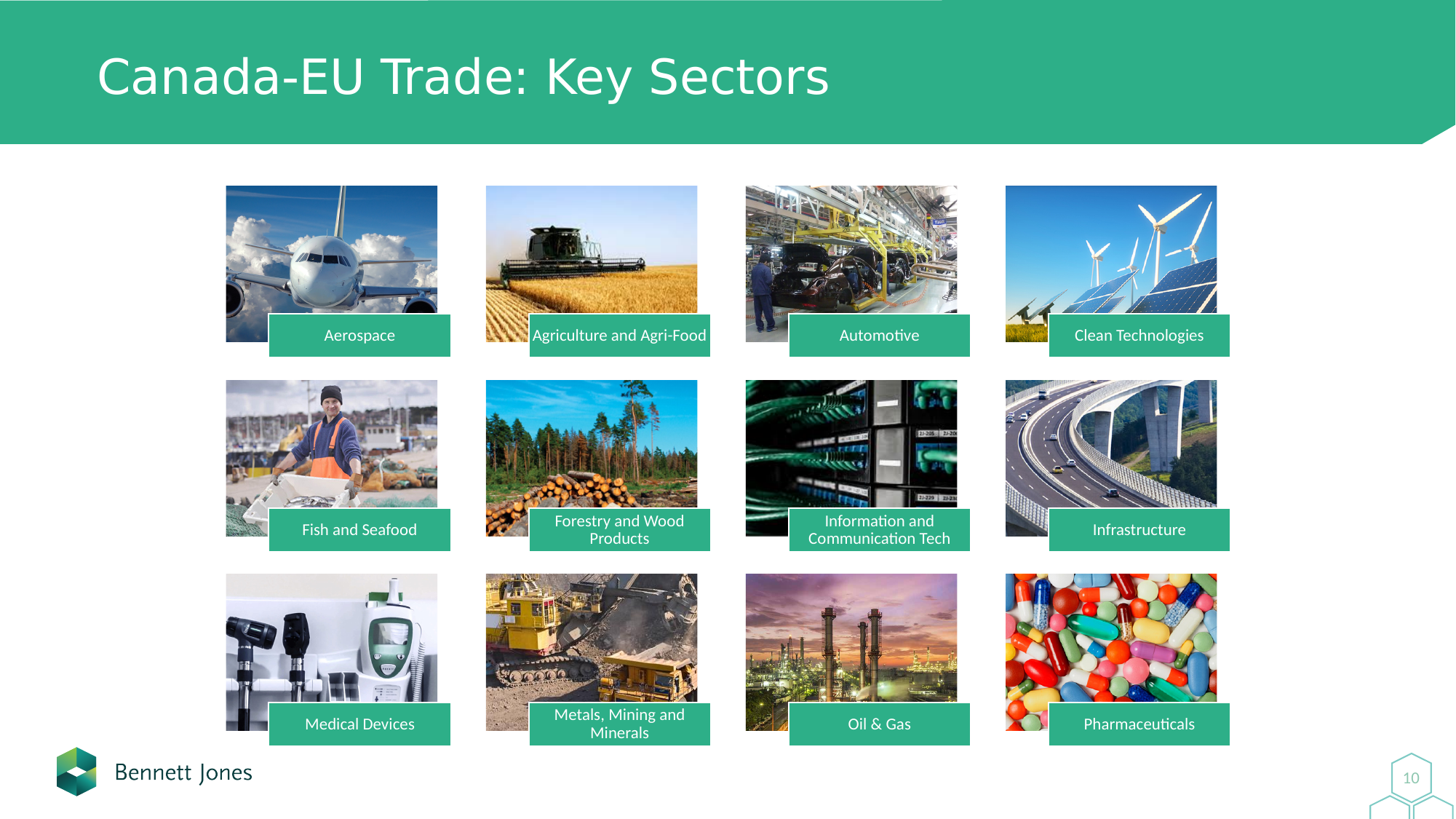

# Canada-EU Trade: Key Sectors
Aerospace
Agriculture and Agri-Food
Automotive
Clean Technologies
Fish and Seafood
Forestry and Wood Products
Information and Communication Tech
Infrastructure
Medical Devices
Metals, Mining and Minerals
Oil & Gas
Pharmaceuticals
10